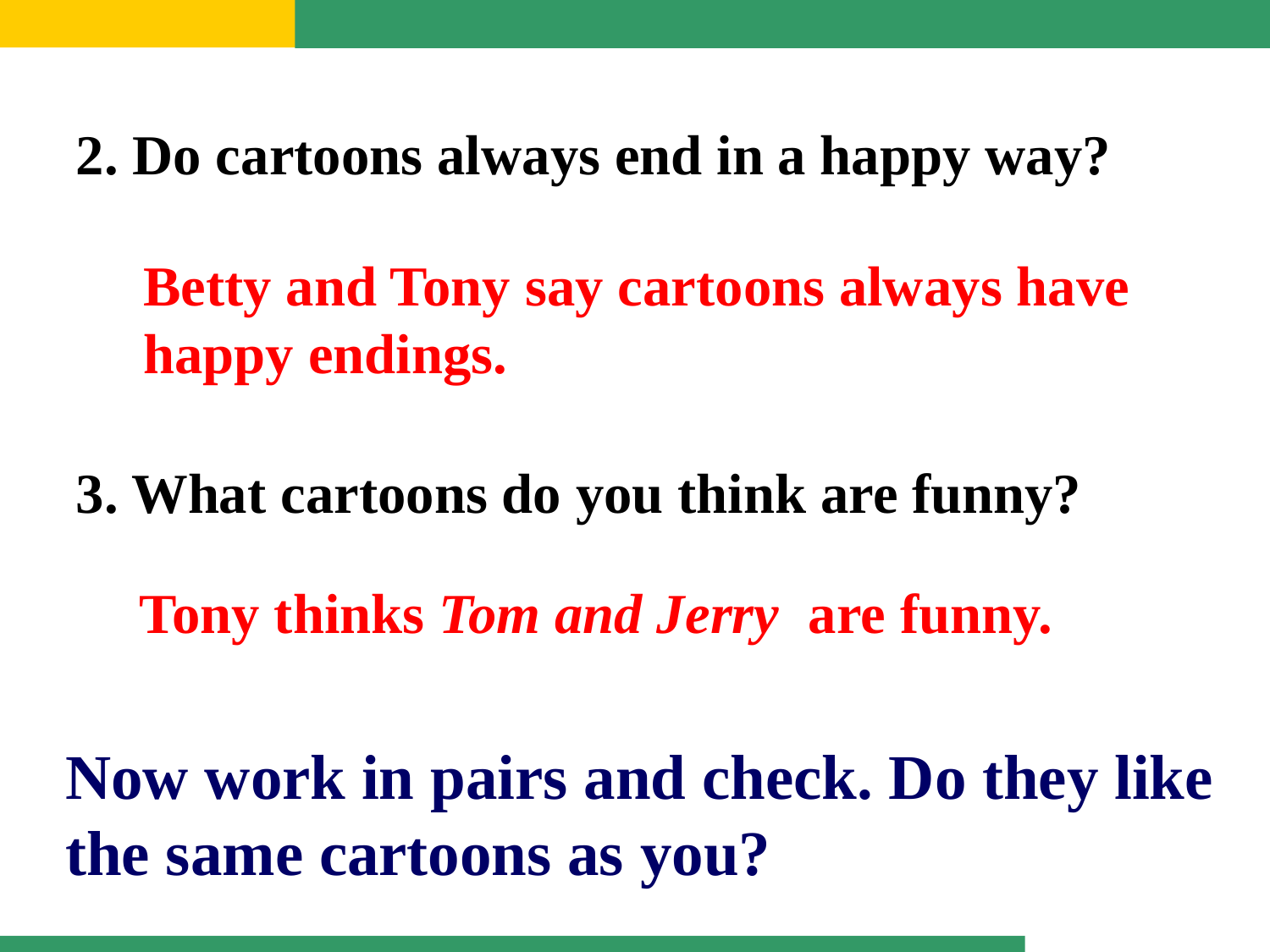

2. Do cartoons always end in a happy way?

3. What cartoons do you think are funny?
    Betty and Tony say cartoons always have
    happy endings.
Tony thinks Tom and Jerry  are funny.
Now work in pairs and check. Do they like the same cartoons as you?